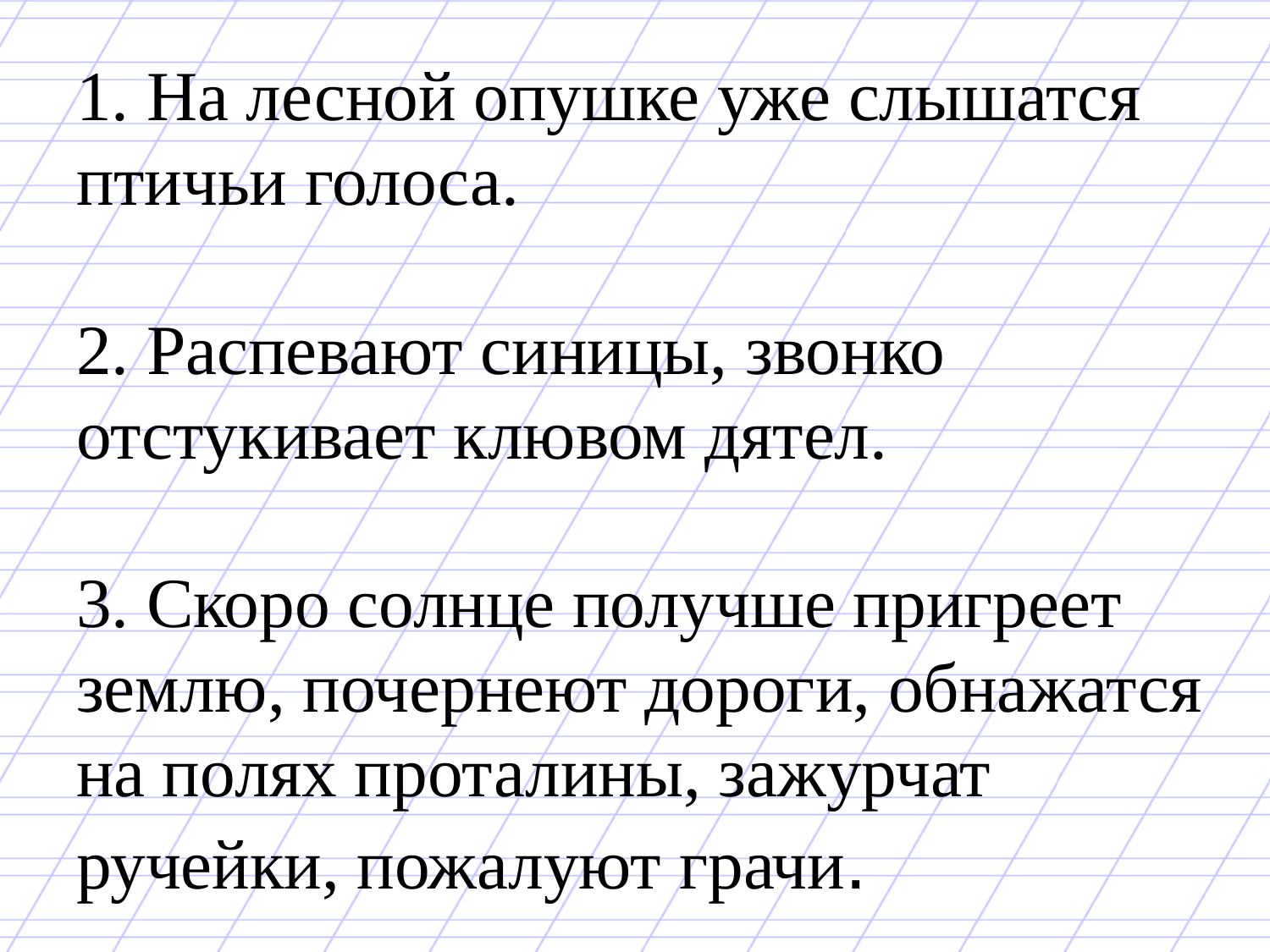

# 1. На лесной опушке уже слышатся птичьи голоса. 2. Распевают синицы, звонко отстукивает клювом дятел. 3. Скоро солнце получше пригреет землю, почернеют дороги, обнажатся на полях проталины, зажурчат ручейки, пожалуют грачи.